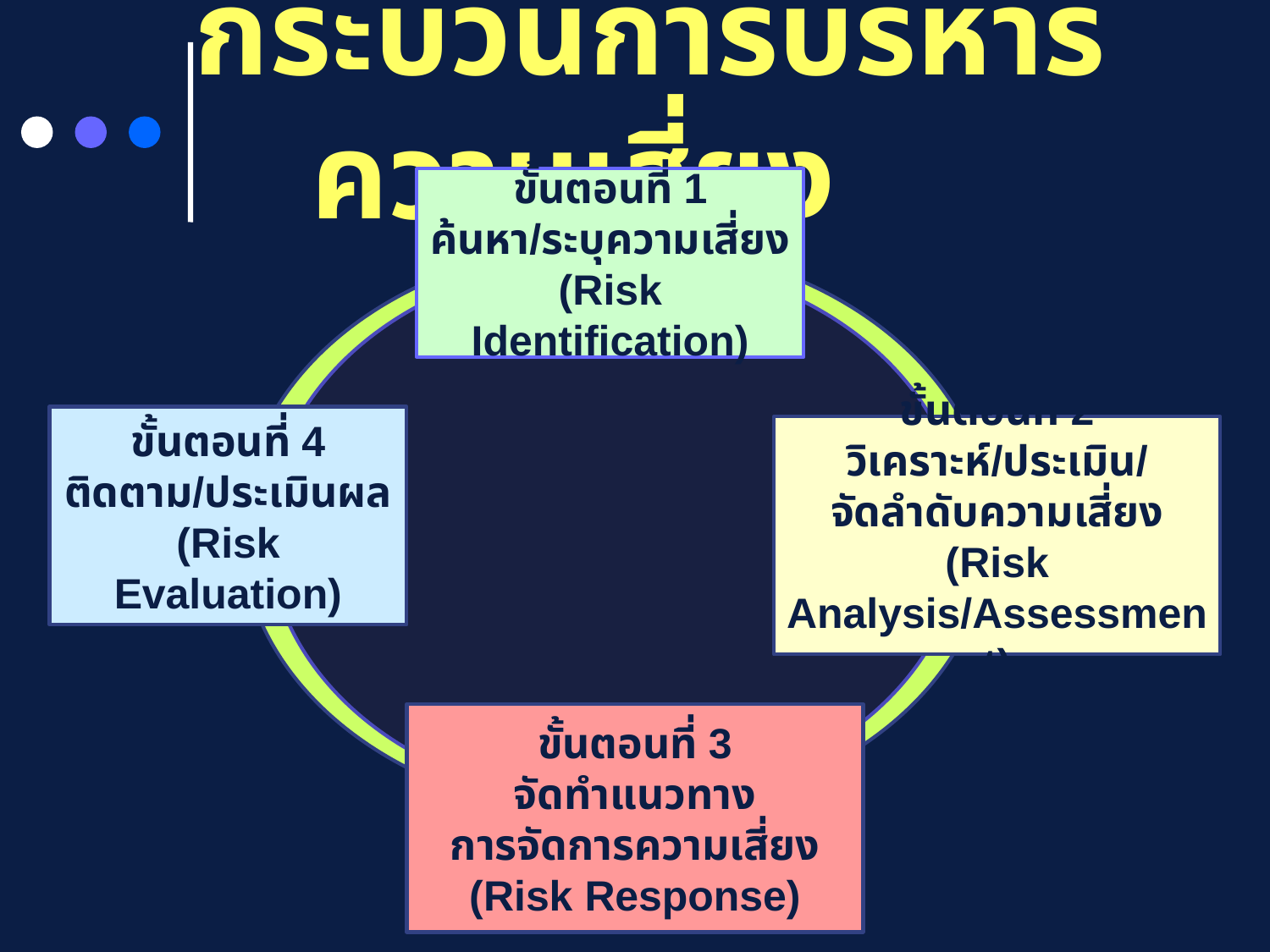

# กระบวนการบริหารความเสี่ยง
ขั้นตอนที่ 1
ค้นหา/ระบุความเสี่ยง
(Risk Identification)

ขั้นตอนที่ 4
ติดตาม/ประเมินผล
(Risk Evaluation)
ขั้นตอนที่ 2
วิเคราะห์/ประเมิน/
จัดลำดับความเสี่ยง
(Risk Analysis/Assessment)
ขั้นตอนที่ 3
จัดทำแนวทาง
การจัดการความเสี่ยง
(Risk Response)